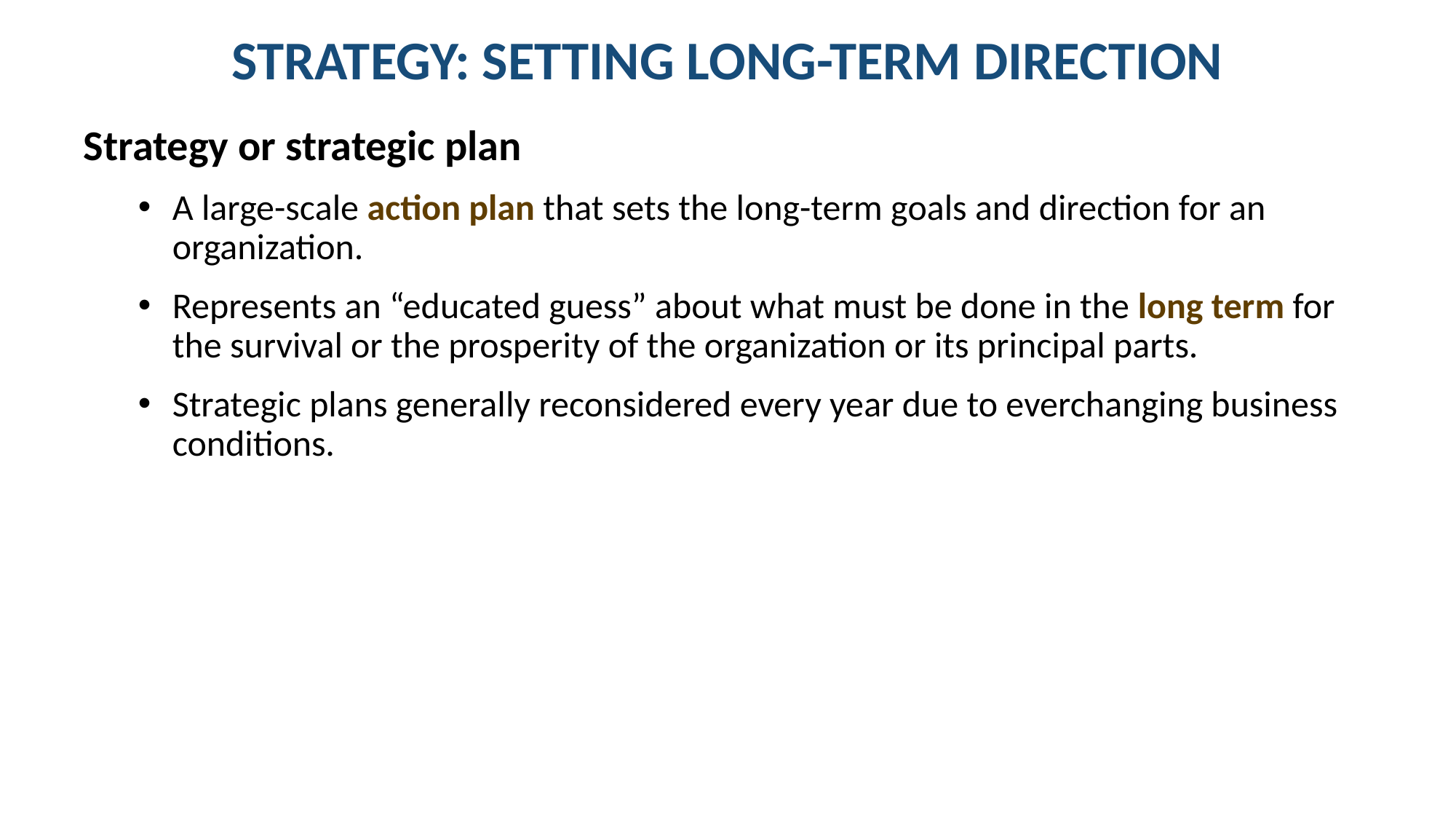

# STRATEGY: SETTING LONG-TERM DIRECTION
Strategy or strategic plan
A large-scale action plan that sets the long-term goals and direction for an organization.
Represents an “educated guess” about what must be done in the long term for the survival or the prosperity of the organization or its principal parts.
Strategic plans generally reconsidered every year due to everchanging business conditions.